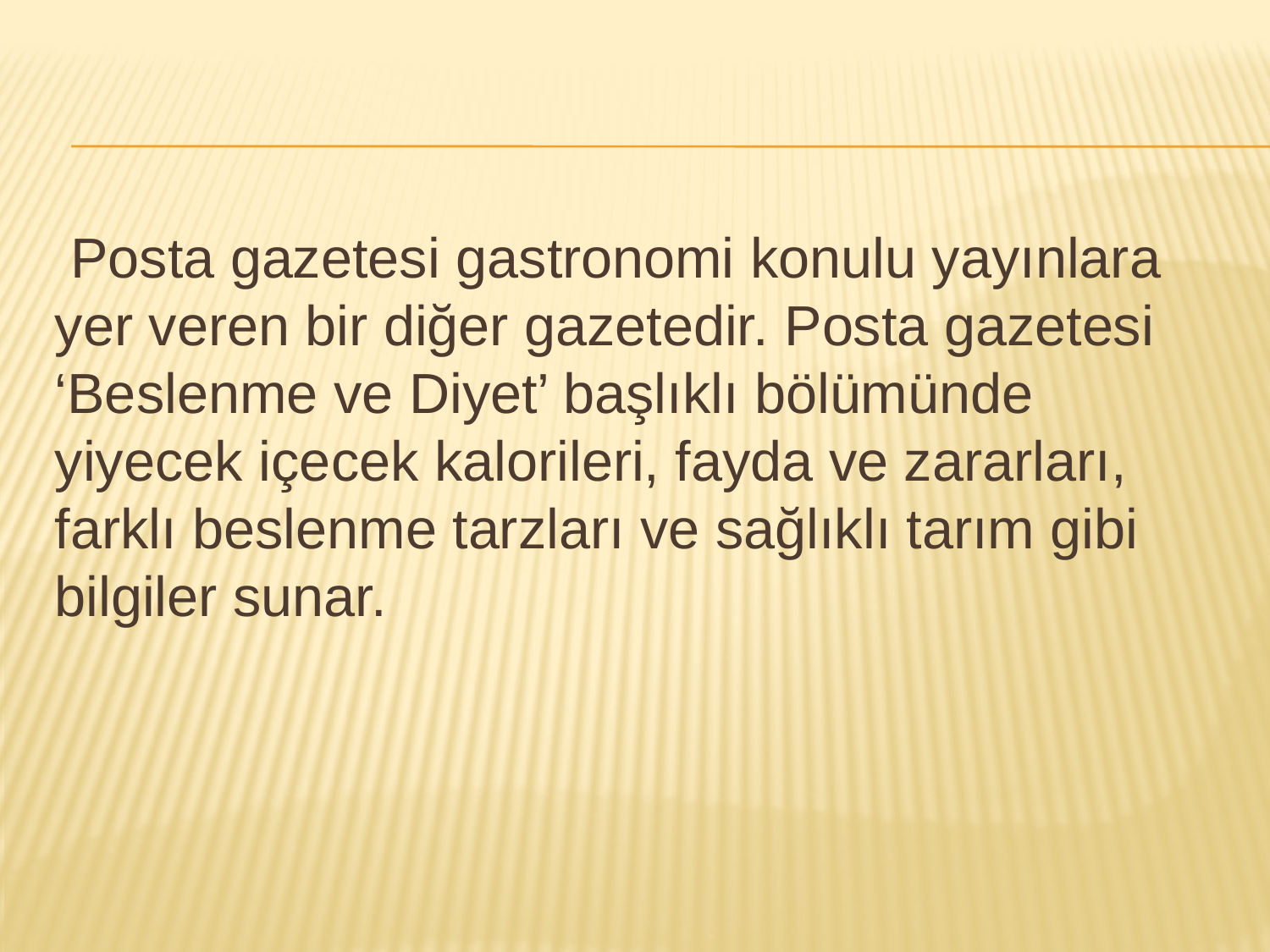

Posta gazetesi gastronomi konulu yayınlara yer veren bir diğer gazetedir. Posta gazetesi ‘Beslenme ve Diyet’ başlıklı bölümünde yiyecek içecek kalorileri, fayda ve zararları, farklı beslenme tarzları ve sağlıklı tarım gibi bilgiler sunar.